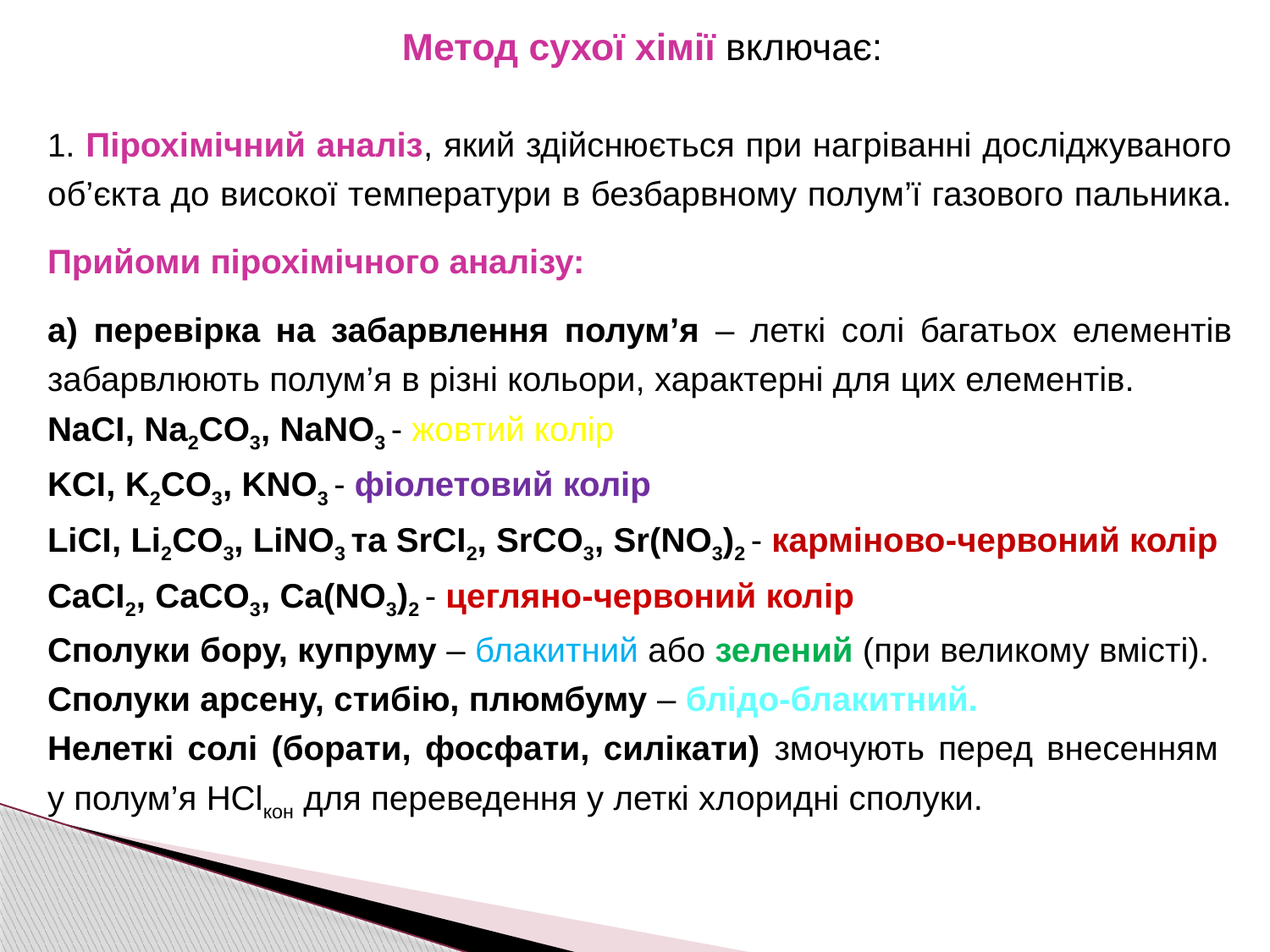

Метод сухої хімії включає:

1. Пірохімічний аналіз, який здійснюється при нагріванні досліджуваного об’єкта до високої температури в безбарвному полум’ї газового пальника.

Прийоми пірохімічного аналізу:

а) перевірка на забарвлення полум’я – леткі солі багатьох елементів забарвлюють полум’я в різні кольори, характерні для цих елементів.
NaCI, Na2CO3, NaNO3 - жовтий колір
KCI, K2CO3, KNO3 - фіолетовий колір
LiCI, Li2CO3, LiNO3 та SrCI2, SrCO3, Sr(NO3)2 - карміново-червоний колір
CaCI2, CaCO3, Ca(NO3)2 - цегляно-червоний колір
Сполуки бору, купруму – блакитний або зелений (при великому вмісті).
Сполуки арсену, стибію, плюмбуму – блідо-блакитний.
Нелеткі солі (борати, фосфати, силікати) змочують перед внесенням
у полум’я HClкон для переведення у леткі хлоридні сполуки.